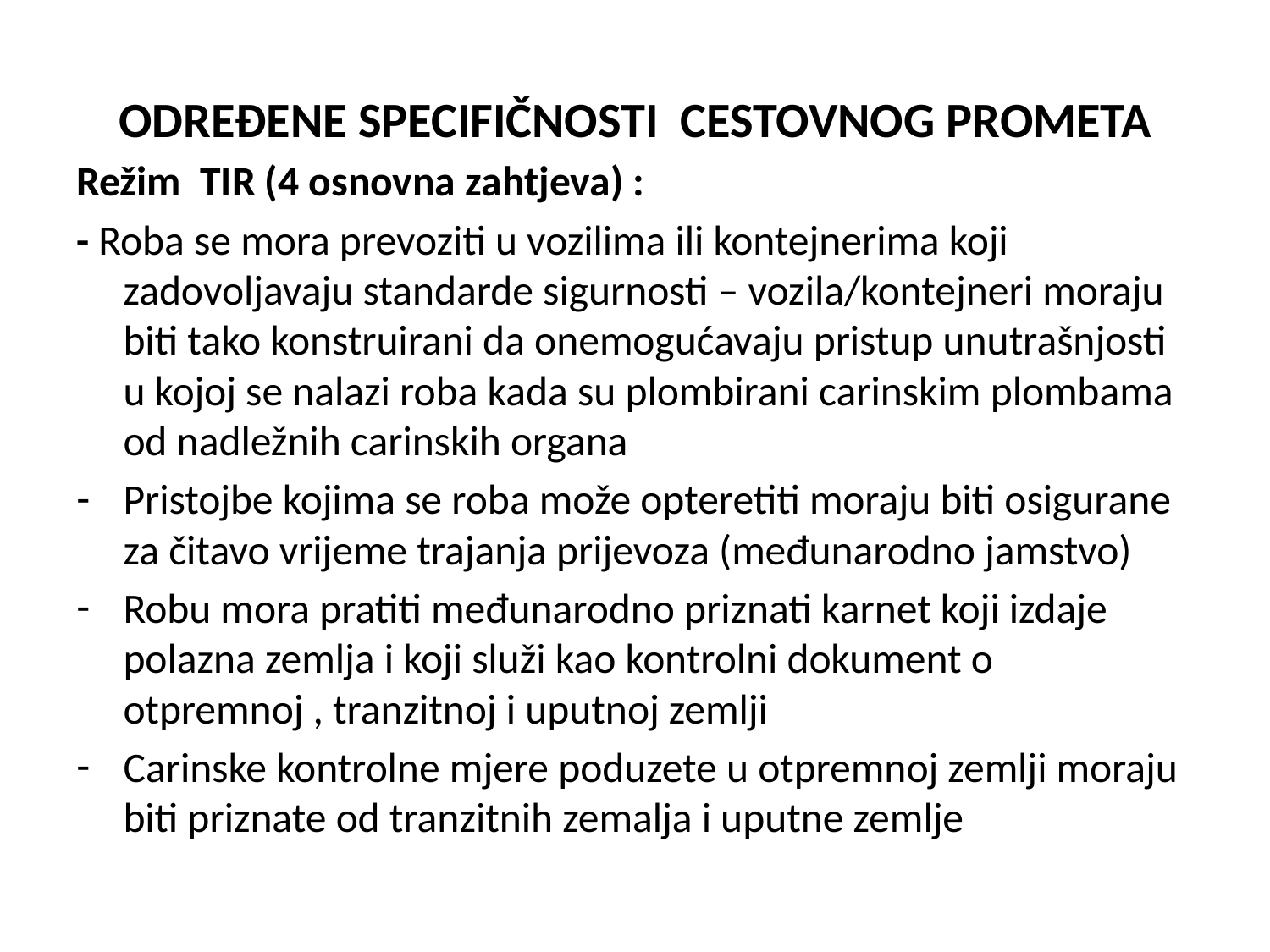

# ODREĐENE SPECIFIČNOSTI  CESTOVNOG PROMETA
Režim  TIR (4 osnovna zahtjeva) :
- Roba se mora prevoziti u vozilima ili kontejnerima koji zadovoljavaju standarde sigurnosti – vozila/kontejneri moraju biti tako konstruirani da onemogućavaju pristup unutrašnjosti u kojoj se nalazi roba kada su plombirani carinskim plombama od nadležnih carinskih organa
Pristojbe kojima se roba može opteretiti moraju biti osigurane za čitavo vrijeme trajanja prijevoza (međunarodno jamstvo)
Robu mora pratiti međunarodno priznati karnet koji izdaje polazna zemlja i koji služi kao kontrolni dokument o otpremnoj , tranzitnoj i uputnoj zemlji
Carinske kontrolne mjere poduzete u otpremnoj zemlji moraju biti priznate od tranzitnih zemalja i uputne zemlje